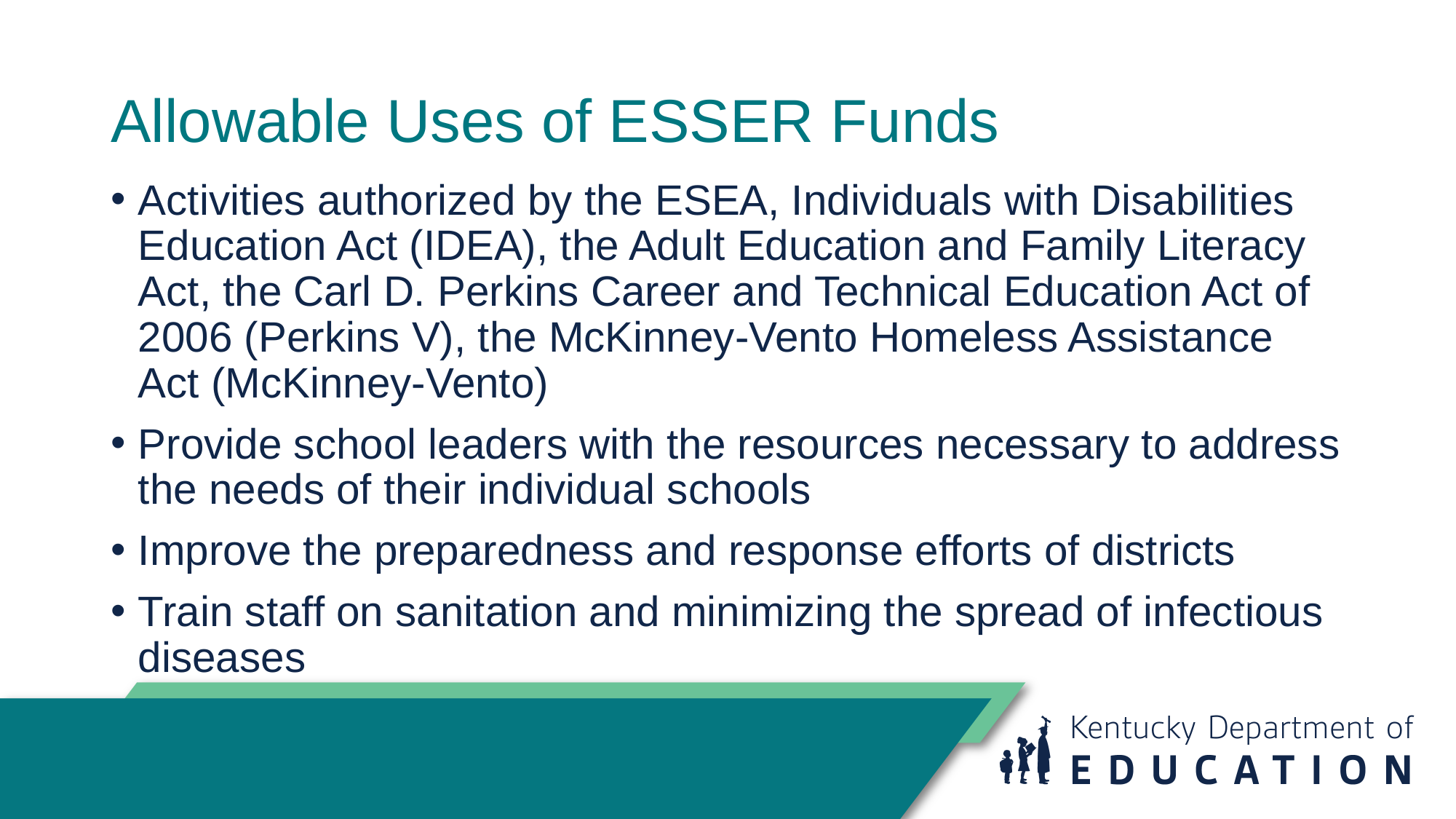

# Allowable Uses of ESSER Funds
Activities authorized by the ESEA, Individuals with Disabilities Education Act (IDEA), the Adult Education and Family Literacy Act, the Carl D. Perkins Career and Technical Education Act of 2006 (Perkins V), the McKinney-Vento Homeless Assistance Act (McKinney-Vento)
Provide school leaders with the resources necessary to address the needs of their individual schools
Improve the preparedness and response efforts of districts
Train staff on sanitation and minimizing the spread of infectious diseases